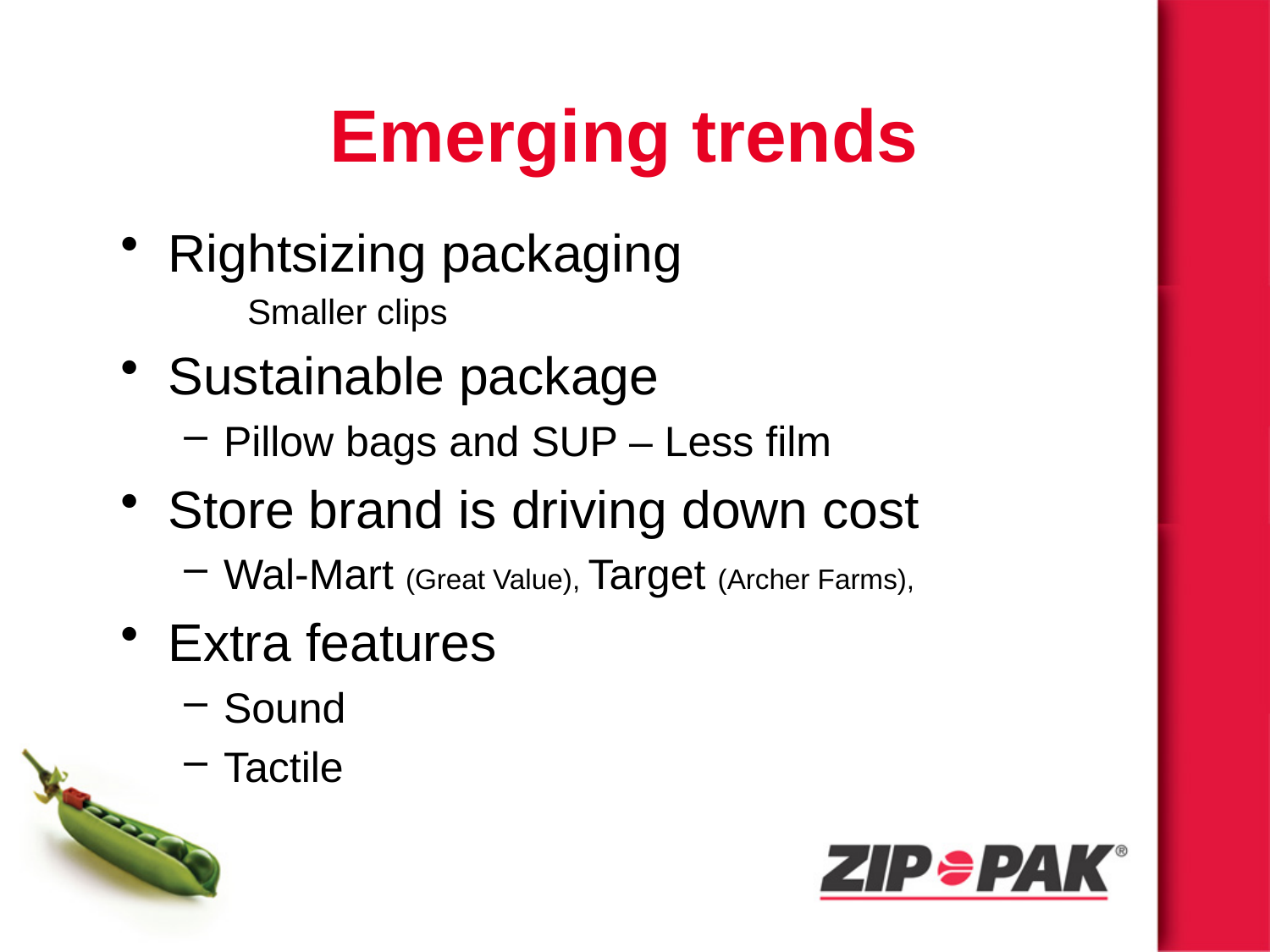

# Emerging trends
Rightsizing packaging
Smaller clips
Sustainable package
Pillow bags and SUP – Less film
Store brand is driving down cost
Wal-Mart (Great Value), Target (Archer Farms),
Extra features
Sound
Tactile